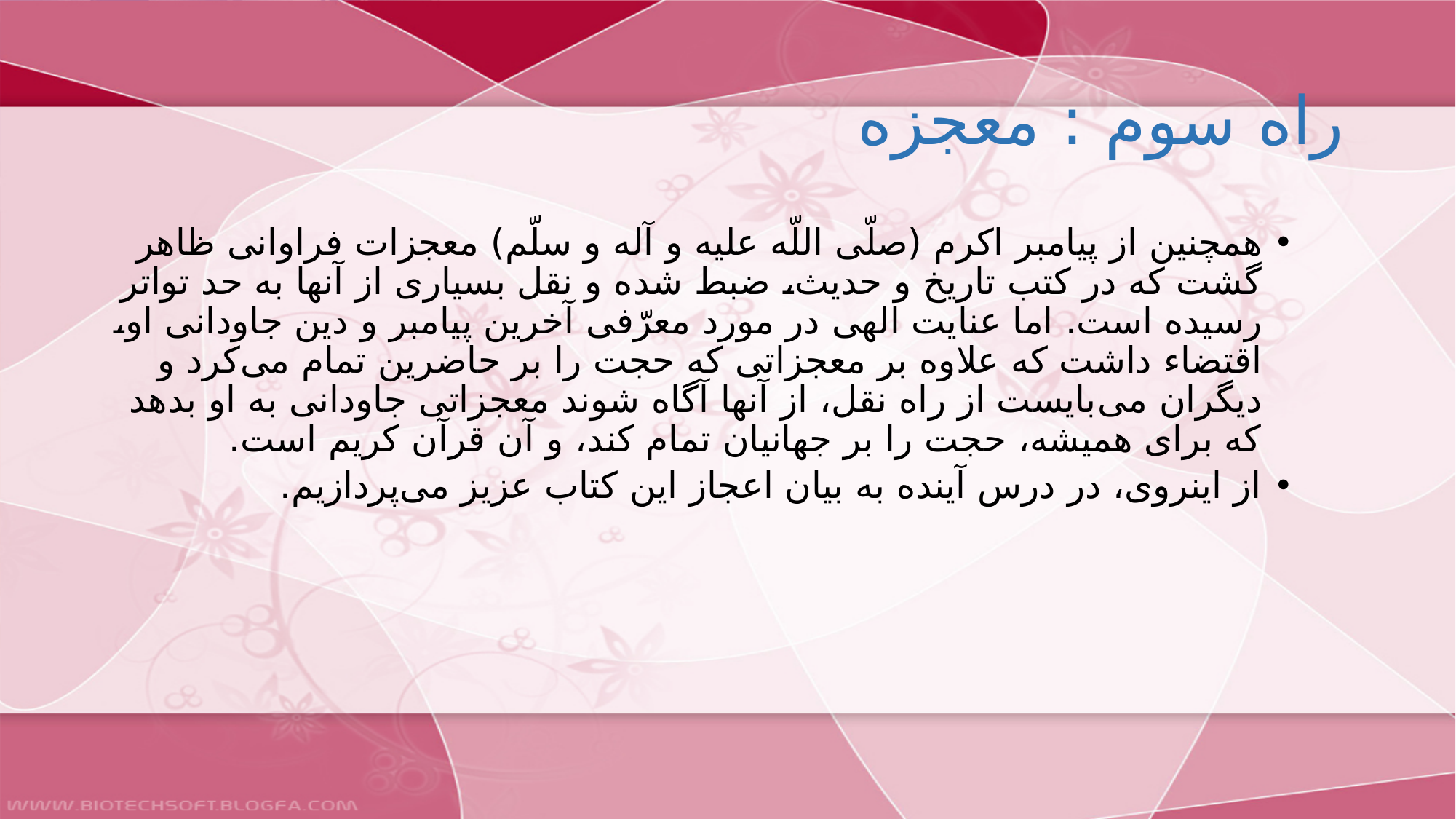

# راه سوم : معجزه
همچنين از پيامبر اكرم (صلّى اللّه عليه و آله و سلّم) معجزات فراوانى ظاهر گشت كه در كتب تاريخ و حديث، ضبط شده و نقل بسيارى از آنها به حد تواتر رسيده است. اما عنايت الهى در مورد معرّفى آخرين پيامبر و دين جاودانى او، اقتضاء داشت كه علاوه بر معجزاتى كه حجت را بر حاضرين تمام مى‌كرد و ديگران مى‌بايست از راه نقل، از آنها آگاه شوند معجزاتى جاودانى به او بدهد كه براى هميشه، حجت را بر جهانيان تمام كند، و آن قرآن كريم است.
از اينروى، در درس آينده به بيان اعجاز اين كتاب عزيز مى‌پردازيم.